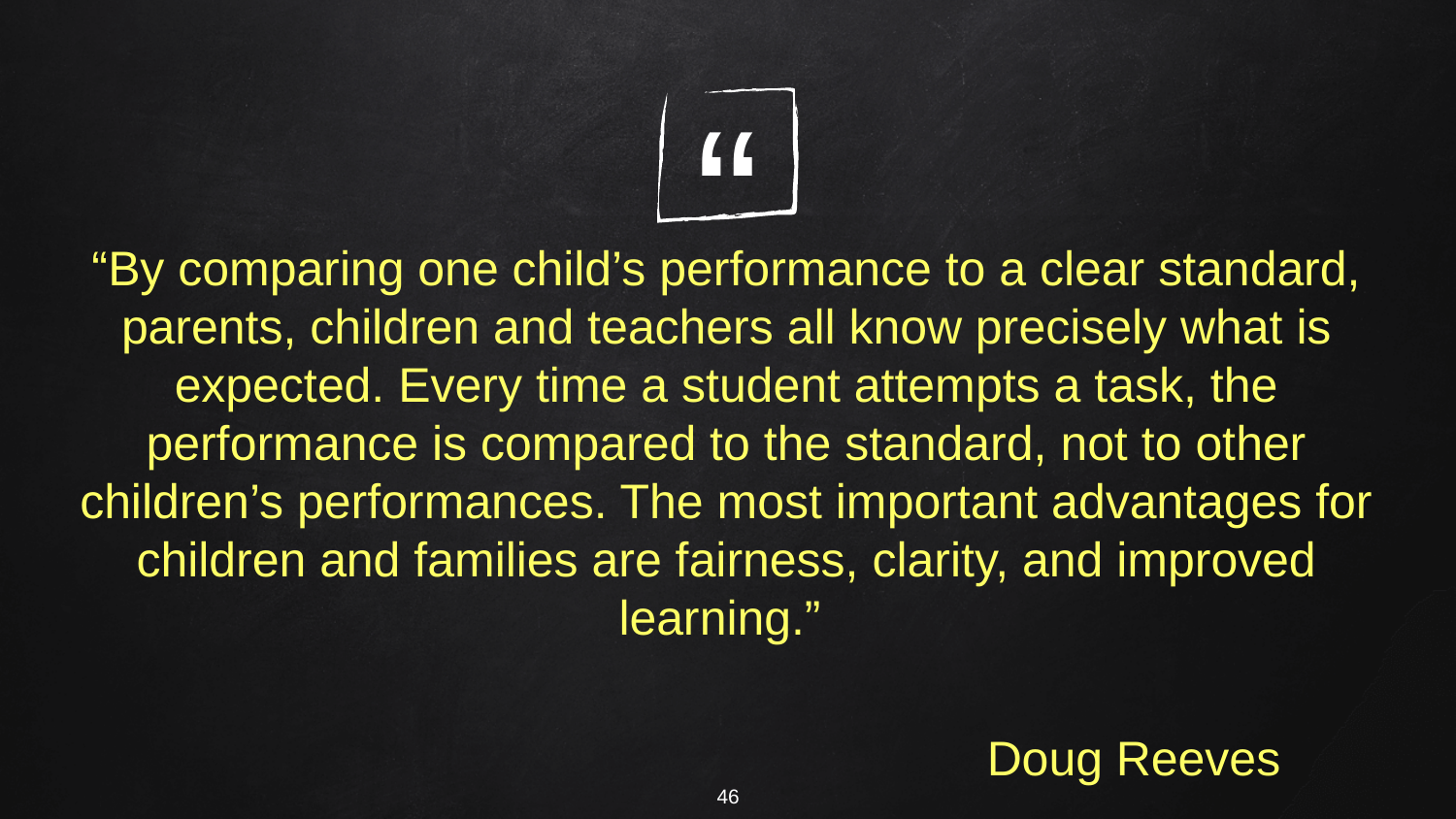

“By comparing one child’s performance to a clear standard, parents, children and teachers all know precisely what is expected. Every time a student attempts a task, the performance is compared to the standard, not to other children’s performances. The most important advantages for children and families are fairness, clarity, and improved learning.”

						      Doug Reeves
46